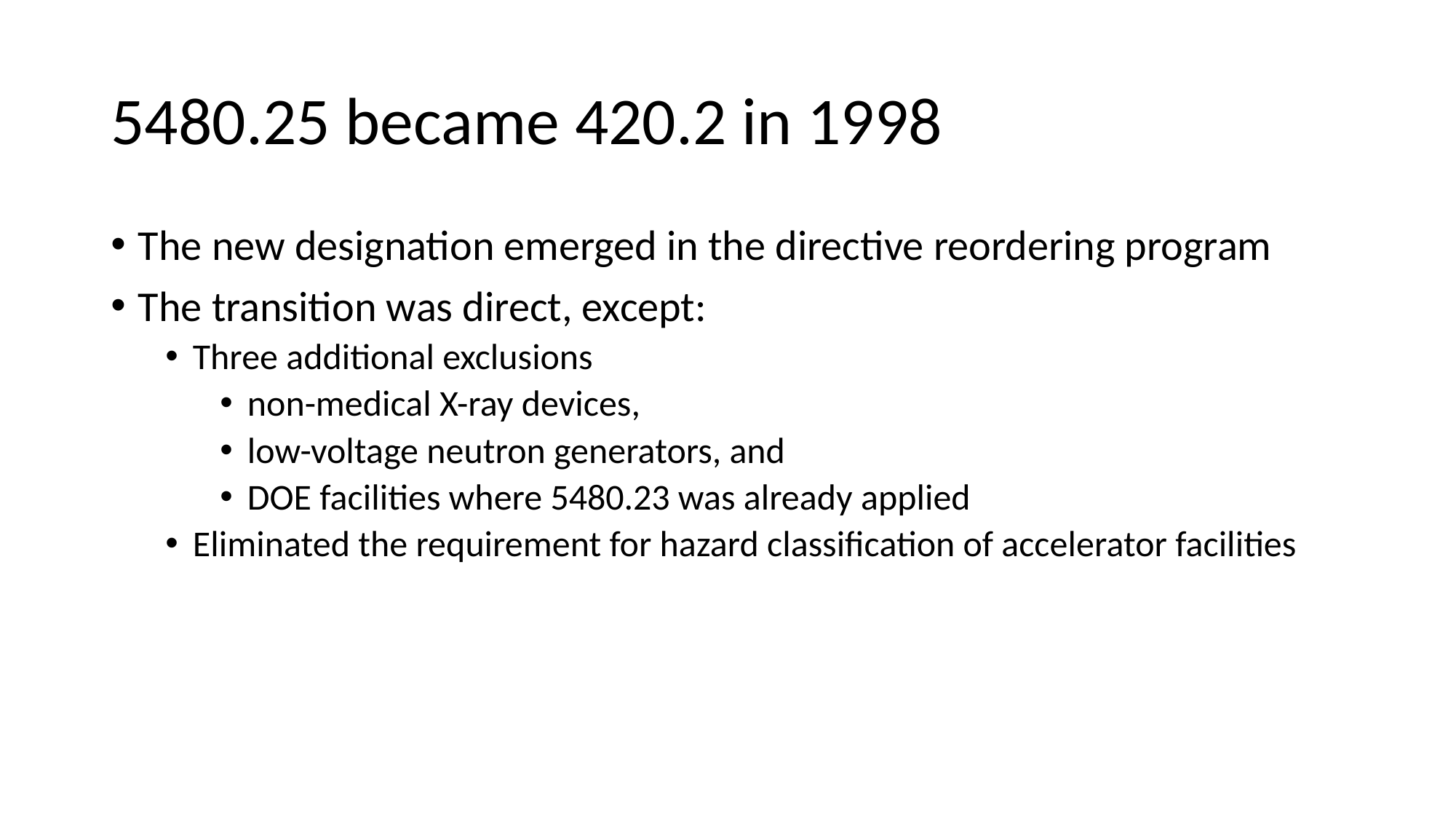

# 5480.25 became 420.2 in 1998
The new designation emerged in the directive reordering program
The transition was direct, except:
Three additional exclusions
non-medical X-ray devices,
low-voltage neutron generators, and
DOE facilities where 5480.23 was already applied
Eliminated the requirement for hazard classification of accelerator facilities